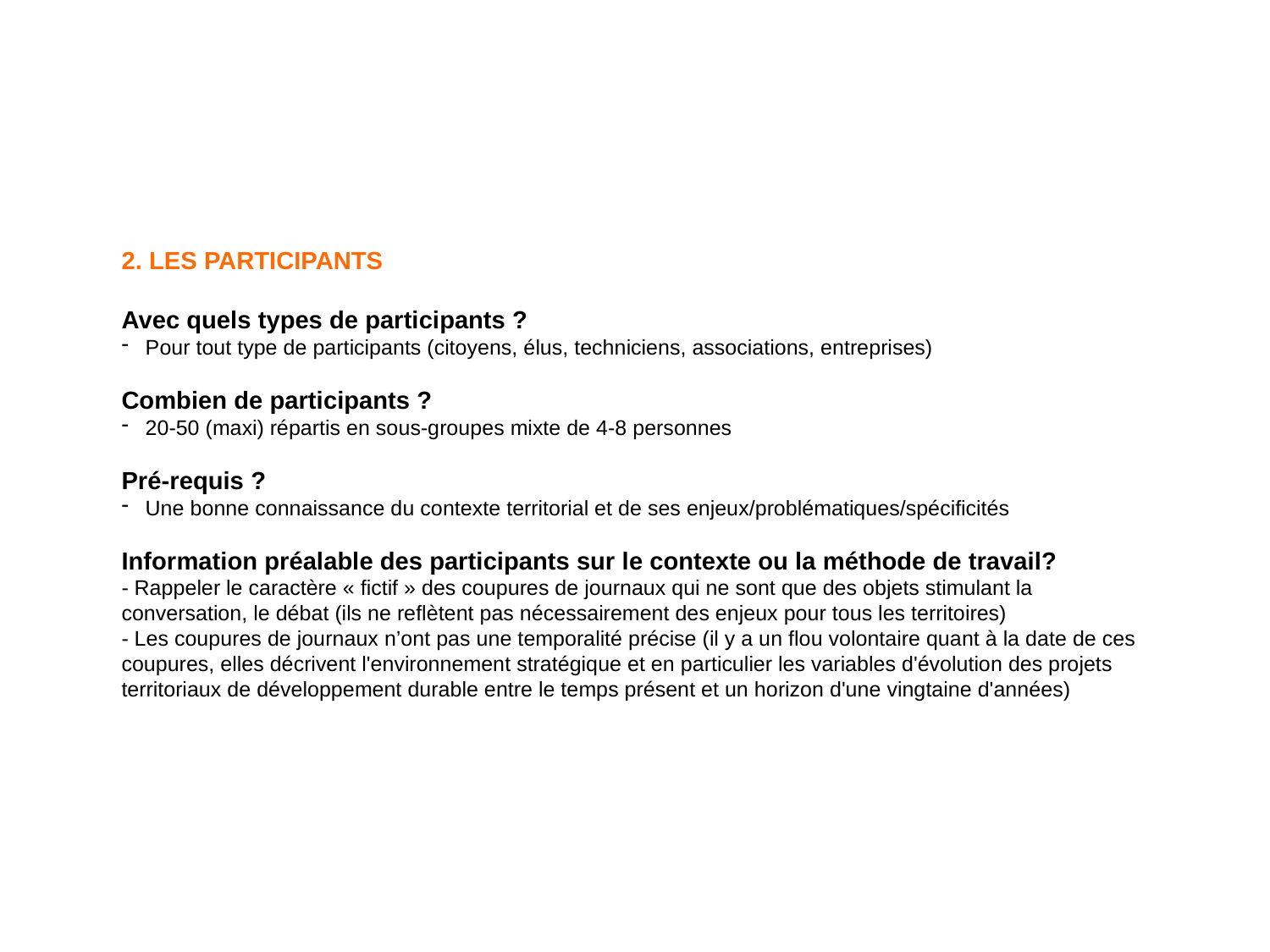

2. LES PARTICIPANTS

Avec quels types de participants ?
Pour tout type de participants (citoyens, élus, techniciens, associations, entreprises)

Combien de participants ?
20-50 (maxi) répartis en sous-groupes mixte de 4-8 personnes

Pré-requis ?
Une bonne connaissance du contexte territorial et de ses enjeux/problématiques/spécificités

Information préalable des participants sur le contexte ou la méthode de travail?
- Rappeler le caractère « fictif » des coupures de journaux qui ne sont que des objets stimulant la conversation, le débat (ils ne reflètent pas nécessairement des enjeux pour tous les territoires)
- Les coupures de journaux n’ont pas une temporalité précise (il y a un flou volontaire quant à la date de ces coupures, elles décrivent l'environnement stratégique et en particulier les variables d'évolution des projets territoriaux de développement durable entre le temps présent et un horizon d'une vingtaine d'années)